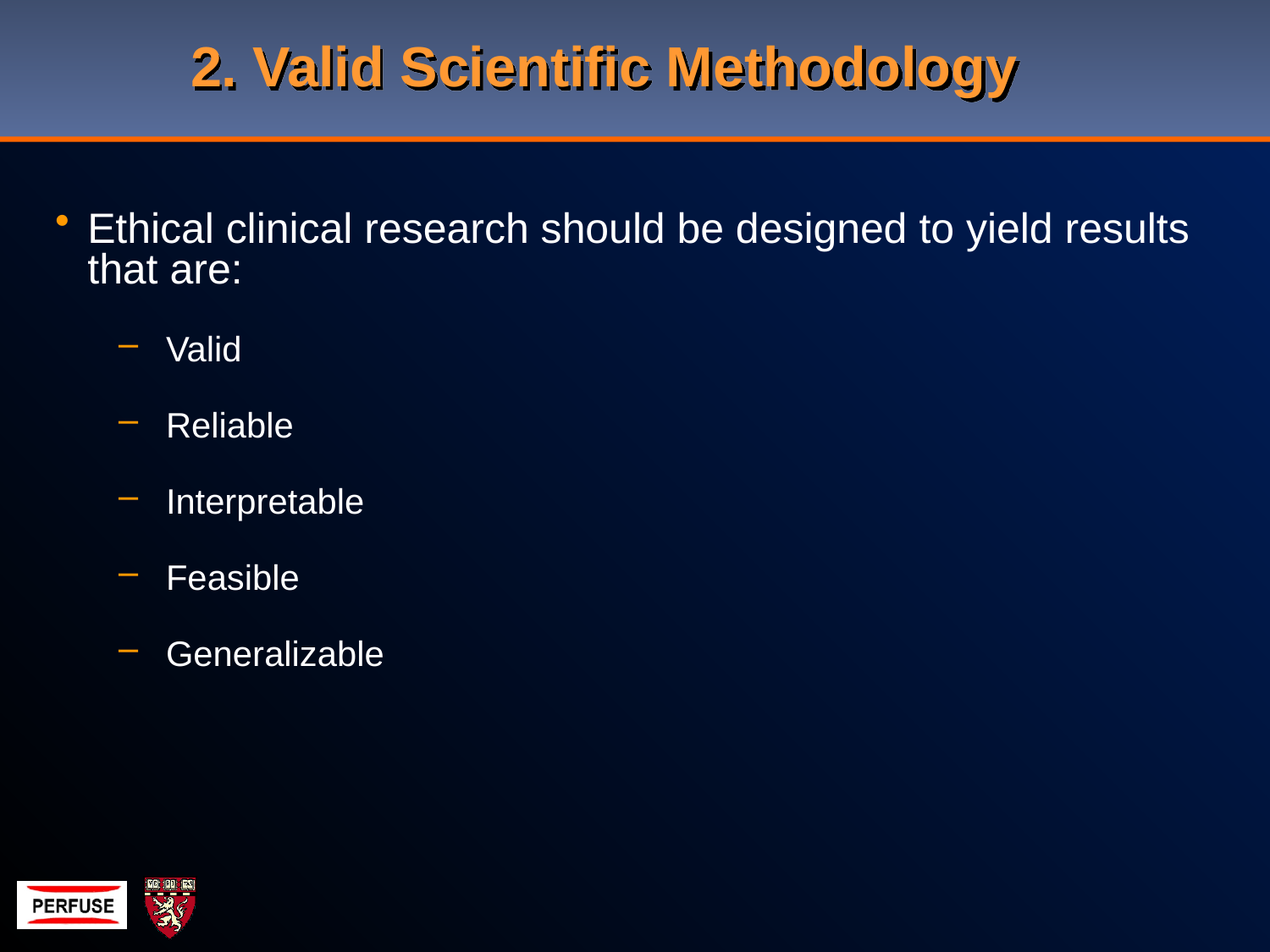

# 2. Valid Scientific Methodology
Ethical clinical research should be designed to yield results that are:
Valid
Reliable
Interpretable
Feasible
Generalizable